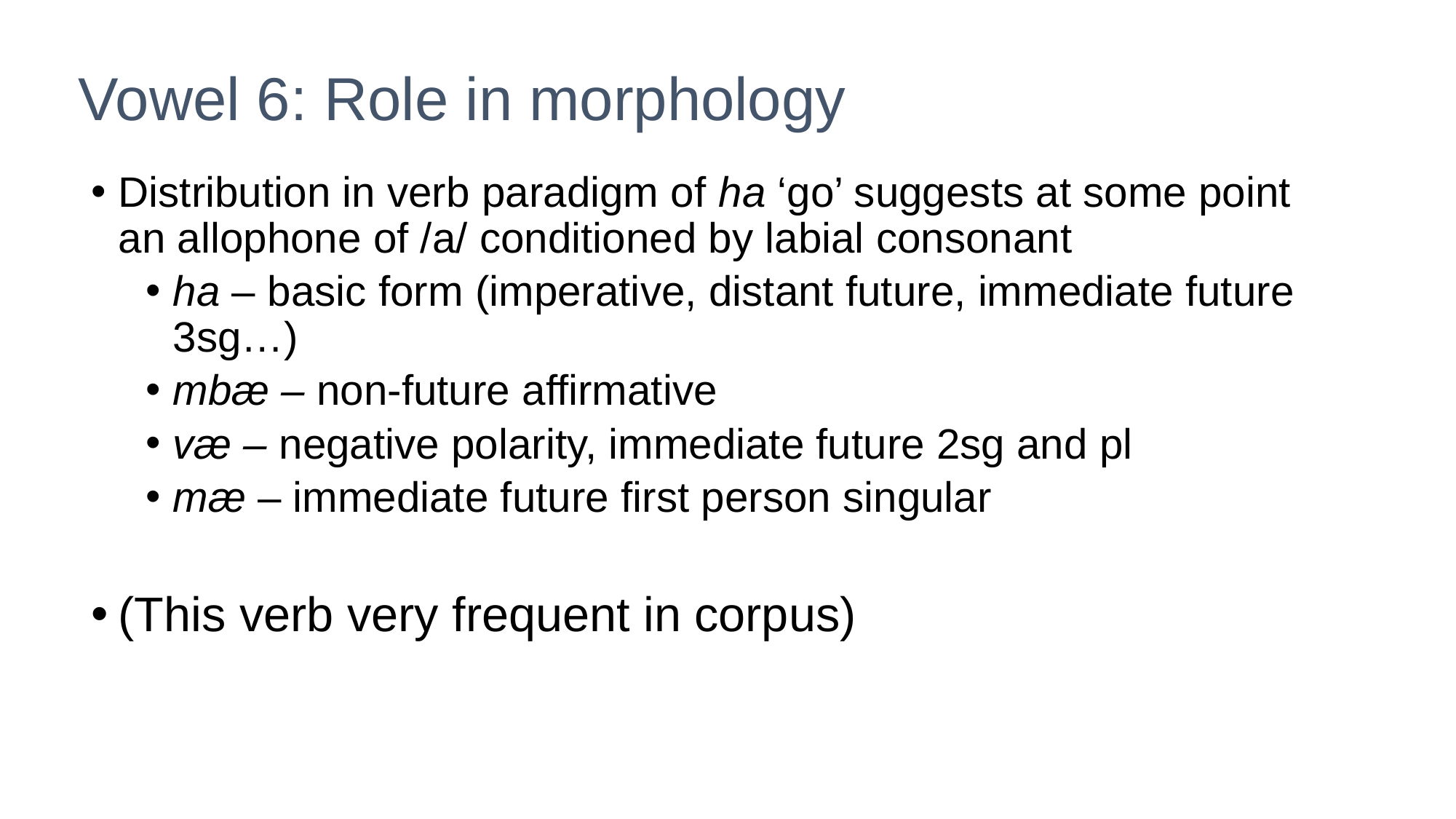

Vowel 6: Role in morphology
Distribution in verb paradigm of ha ‘go’ suggests at some point an allophone of /a/ conditioned by labial consonant
ha – basic form (imperative, distant future, immediate future 3sg…)
mbæ – non-future affirmative
væ – negative polarity, immediate future 2sg and pl
mæ – immediate future first person singular

(This verb very frequent in corpus)